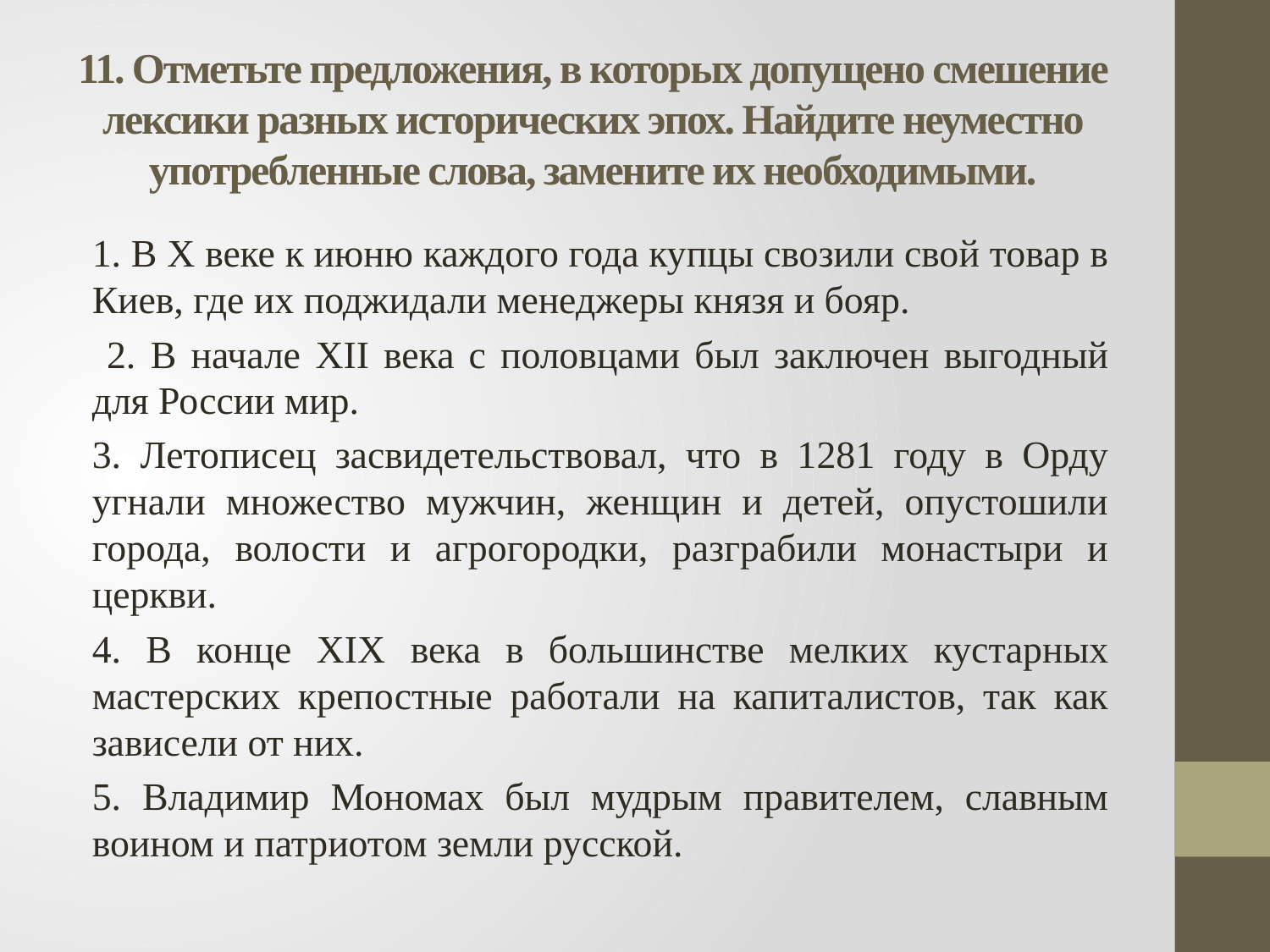

# 11. Отметьте предложения, в которых допущено смешение лексики разных исторических эпох. Найдите неуместно употребленные слова, замените их необходимыми.
1. В X веке к июню каждого года купцы свозили свой товар в Киев, где их поджидали менеджеры князя и бояр.
 2. В начале XII века с половцами был заключен выгодный для России мир.
3. Летописец засвидетельствовал, что в 1281 году в Орду угнали множество мужчин, женщин и детей, опустошили города, волости и агрогородки, разграбили монастыри и церкви.
4. В конце XIX века в большинстве мелких кустарных мастерских крепостные работали на капиталистов, так как зависели от них.
5. Владимир Мономах был мудрым правителем, славным воином и патриотом земли русской.